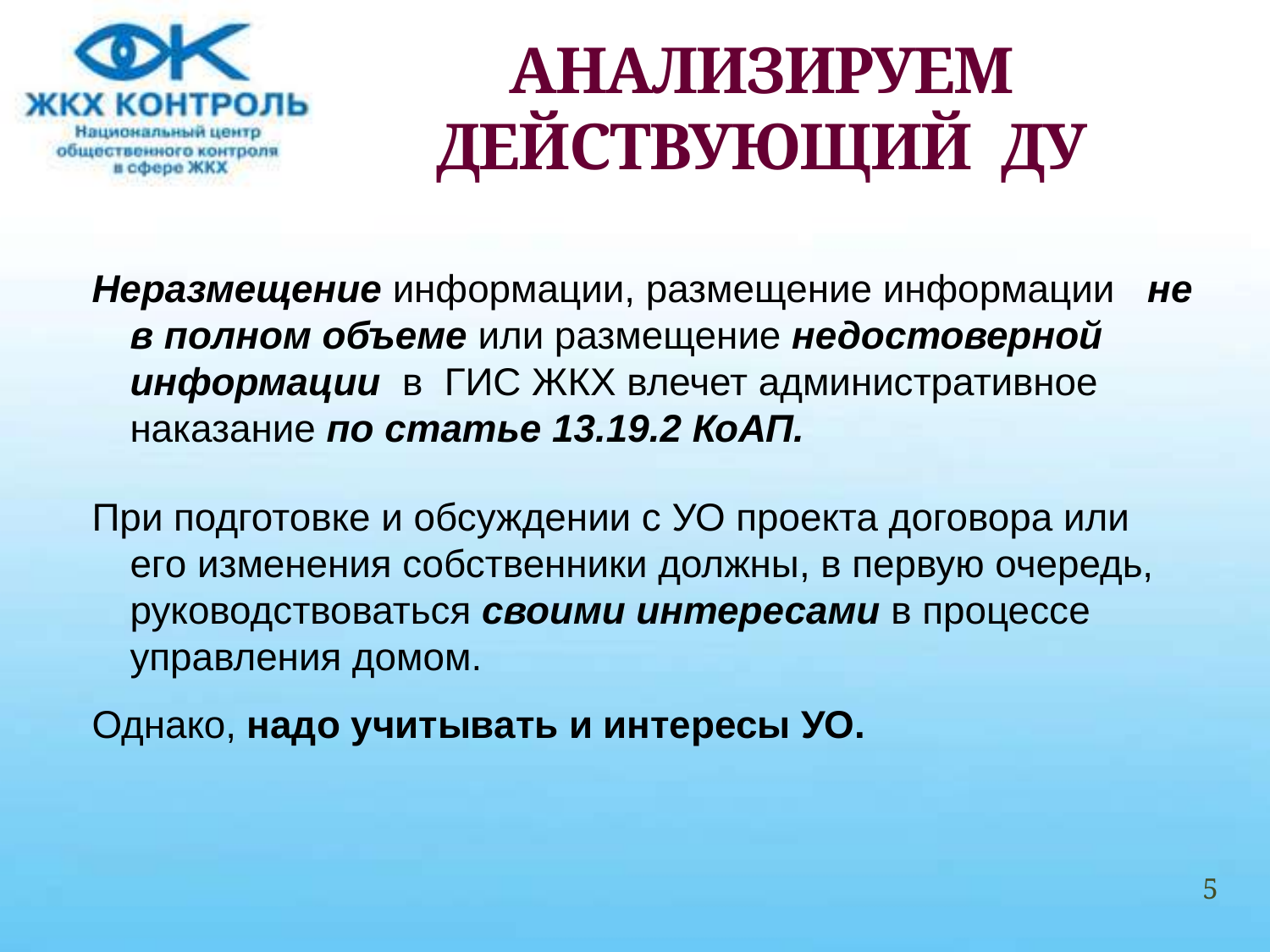

# АНАЛИЗИРУЕМ ДЕЙСТВУЮЩИЙ  ДУ
Неразмещение информации, размещение информации   не в полном объеме или размещение недостоверной информации  в  ГИС ЖКХ влечет административное наказание по статье 13.19.2 КоАП.
При подготовке и обсуждении с УО проекта договора или его изменения собственники должны, в первую очередь, руководствоваться своими интересами в процессе управления домом.
Однако, надо учитывать и интересы УО.

5